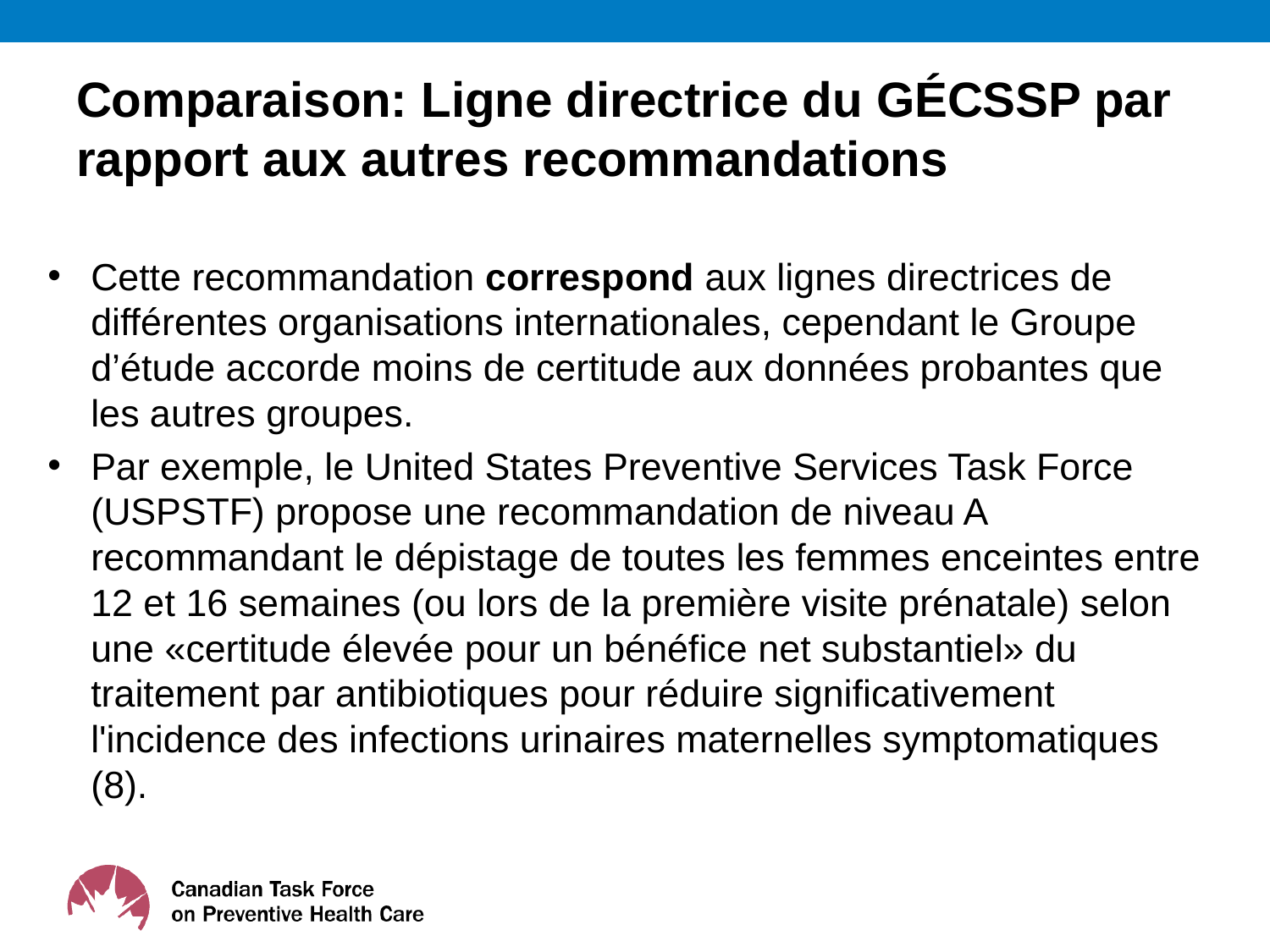

# Comparaison: Ligne directrice du GÉCSSP par rapport aux autres recommandations
Cette recommandation correspond aux lignes directrices de différentes organisations internationales, cependant le Groupe d’étude accorde moins de certitude aux données probantes que les autres groupes.
Par exemple, le United States Preventive Services Task Force (USPSTF) propose une recommandation de niveau A recommandant le dépistage de toutes les femmes enceintes entre 12 et 16 semaines (ou lors de la première visite prénatale) selon une «certitude élevée pour un bénéfice net substantiel» du traitement par antibiotiques pour réduire significativement l'incidence des infections urinaires maternelles symptomatiques (8).
26